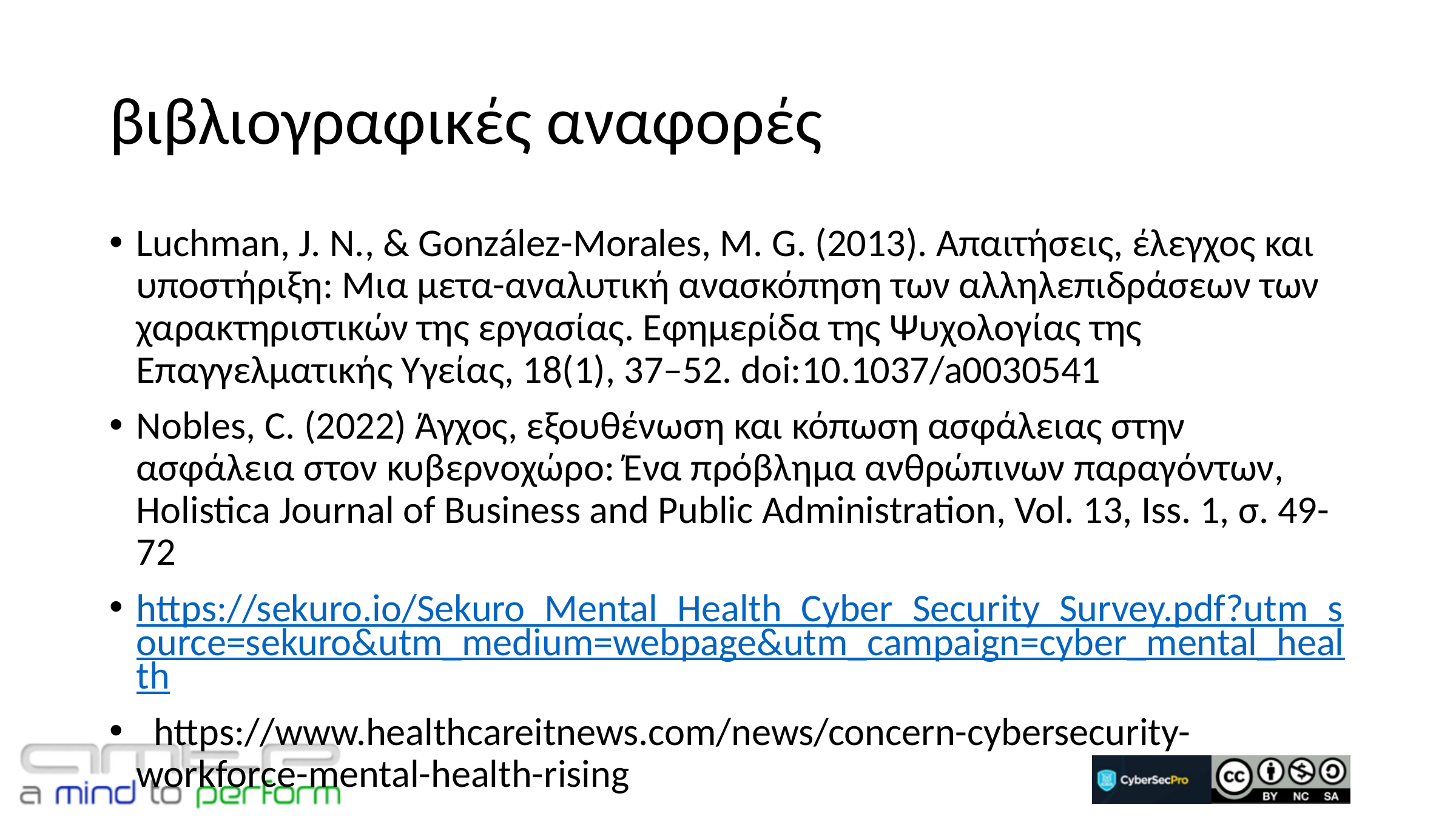

# βιβλιογραφικές αναφορές
Luchman, J. N., & González-Morales, Μ. G. (2013). Απαιτήσεις, έλεγχος και υποστήριξη: Μια μετα-αναλυτική ανασκόπηση των αλληλεπιδράσεων των χαρακτηριστικών της εργασίας. Εφημερίδα της Ψυχολογίας της Επαγγελματικής Υγείας, 18(1), 37–52. doi:10.1037/a0030541
Nobles, C. (2022) Άγχος, εξουθένωση και κόπωση ασφάλειας στην ασφάλεια στον κυβερνοχώρο: Ένα πρόβλημα ανθρώπινων παραγόντων, Holistica Journal of Business and Public Administration, Vol. 13, Iss. 1, σ. 49-72
https://sekuro.io/Sekuro_Mental_Health_Cyber_Security_Survey.pdf?utm_source=sekuro&utm_medium=webpage&utm_campaign=cyber_mental_health
  https://www.healthcareitnews.com/news/concern-cybersecurity-workforce-mental-health-rising